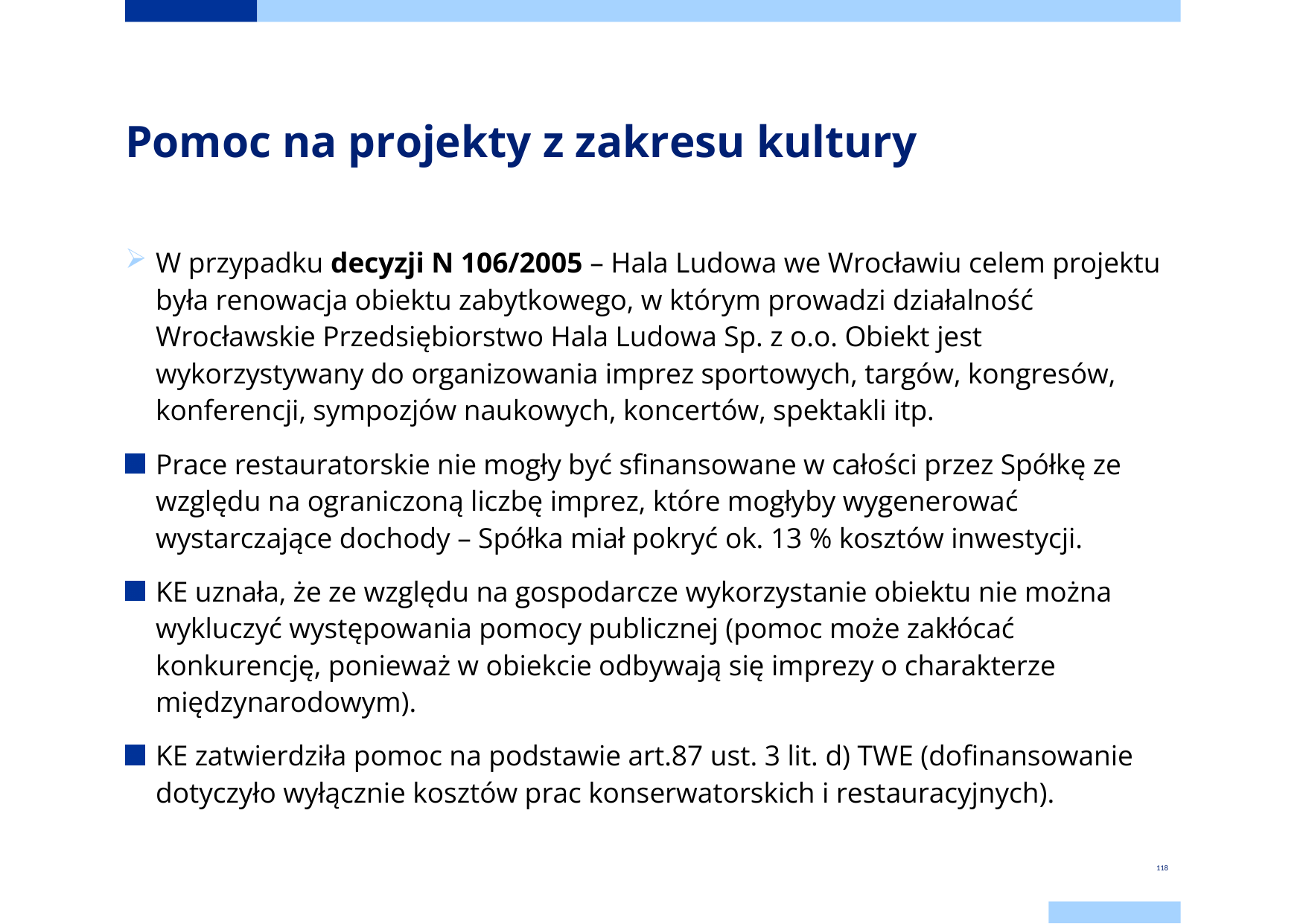

Dodaj stopkę
# Pomoc na projekty z zakresu kultury
W przypadku decyzji N 106/2005 – Hala Ludowa we Wrocławiu celem projektu była renowacja obiektu zabytkowego, w którym prowadzi działalność Wrocławskie Przedsiębiorstwo Hala Ludowa Sp. z o.o. Obiekt jest wykorzystywany do organizowania imprez sportowych, targów, kongresów, konferencji, sympozjów naukowych, koncertów, spektakli itp.
Prace restauratorskie nie mogły być sfinansowane w całości przez Spółkę ze względu na ograniczoną liczbę imprez, które mogłyby wygenerować wystarczające dochody – Spółka miał pokryć ok. 13 % kosztów inwestycji.
KE uznała, że ze względu na gospodarcze wykorzystanie obiektu nie można wykluczyć występowania pomocy publicznej (pomoc może zakłócać konkurencję, ponieważ w obiekcie odbywają się imprezy o charakterze międzynarodowym).
KE zatwierdziła pomoc na podstawie art.87 ust. 3 lit. d) TWE (dofinansowanie dotyczyło wyłącznie kosztów prac konserwatorskich i restauracyjnych).
118